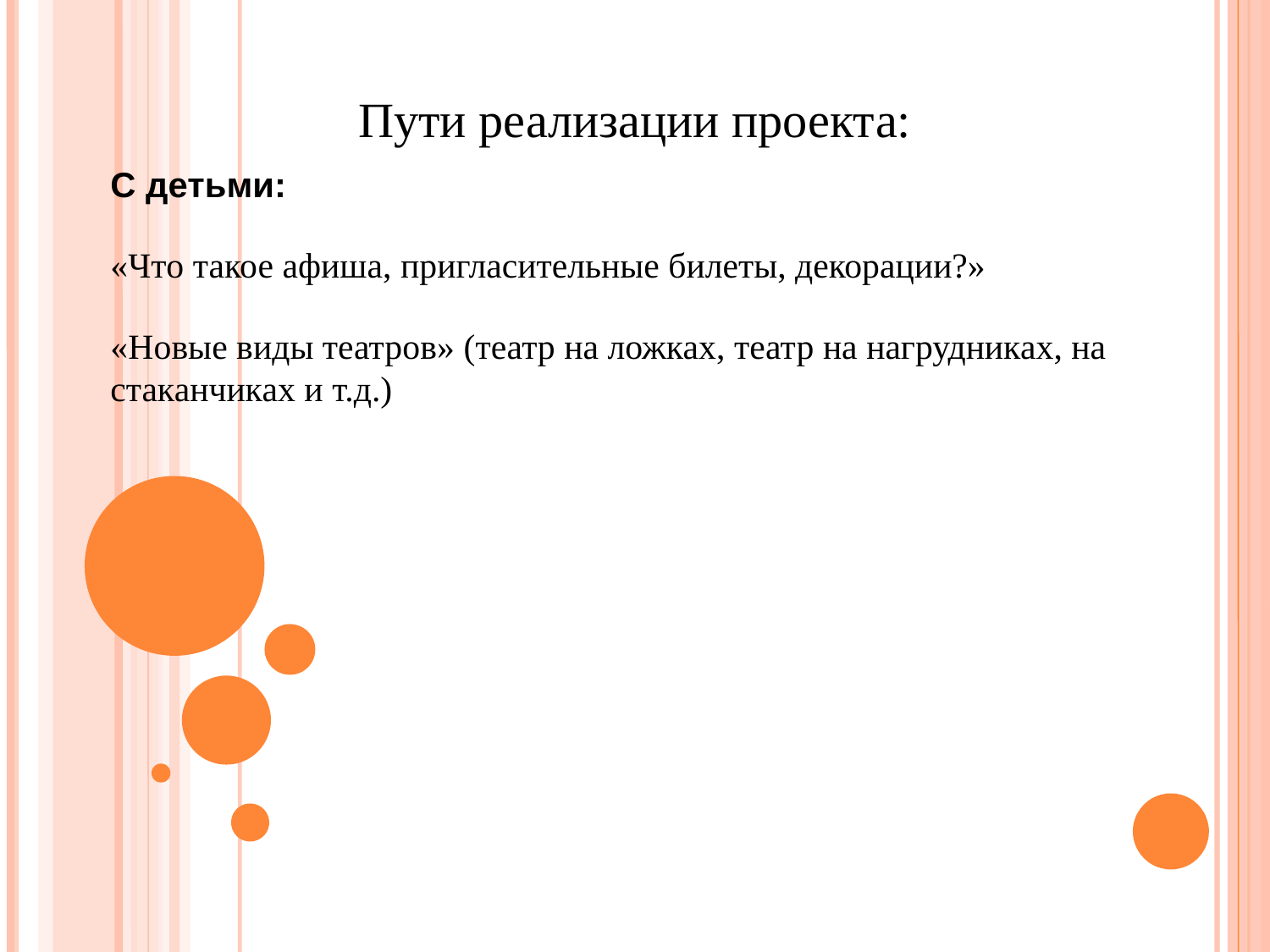

Пути реализации проекта:

С детьми:
«Что такое афиша, пригласительные билеты, декорации?»
«Новые виды театров» (театр на ложках, театр на нагрудниках, на стаканчиках и т.д.)